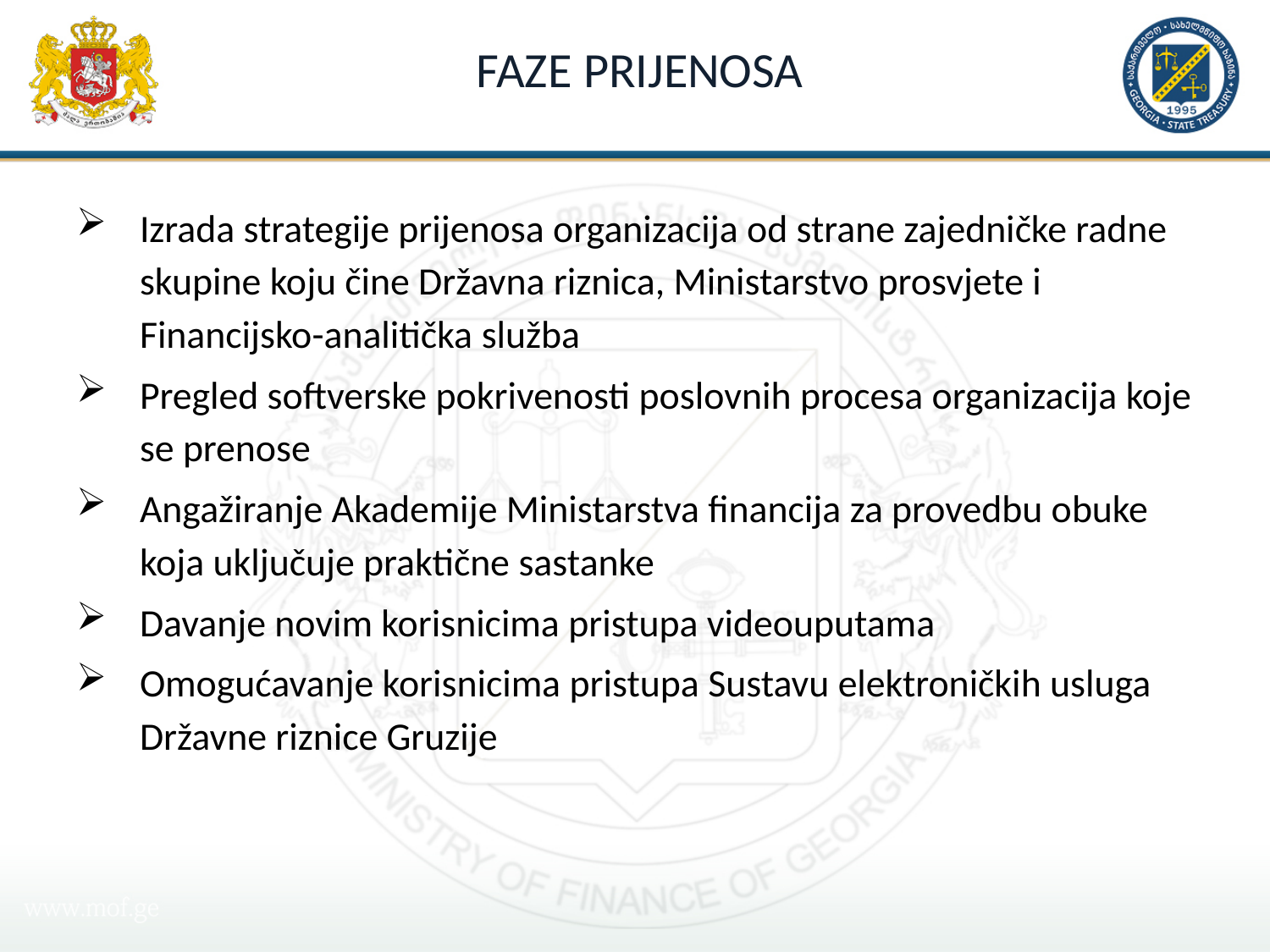

# FAZE PRIJENOSA
Izrada strategije prijenosa organizacija od strane zajedničke radne skupine koju čine Državna riznica, Ministarstvo prosvjete i Financijsko-analitička služba
Pregled softverske pokrivenosti poslovnih procesa organizacija koje se prenose
Angažiranje Akademije Ministarstva financija za provedbu obuke koja uključuje praktične sastanke
Davanje novim korisnicima pristupa videouputama
Omogućavanje korisnicima pristupa Sustavu elektroničkih usluga Državne riznice Gruzije